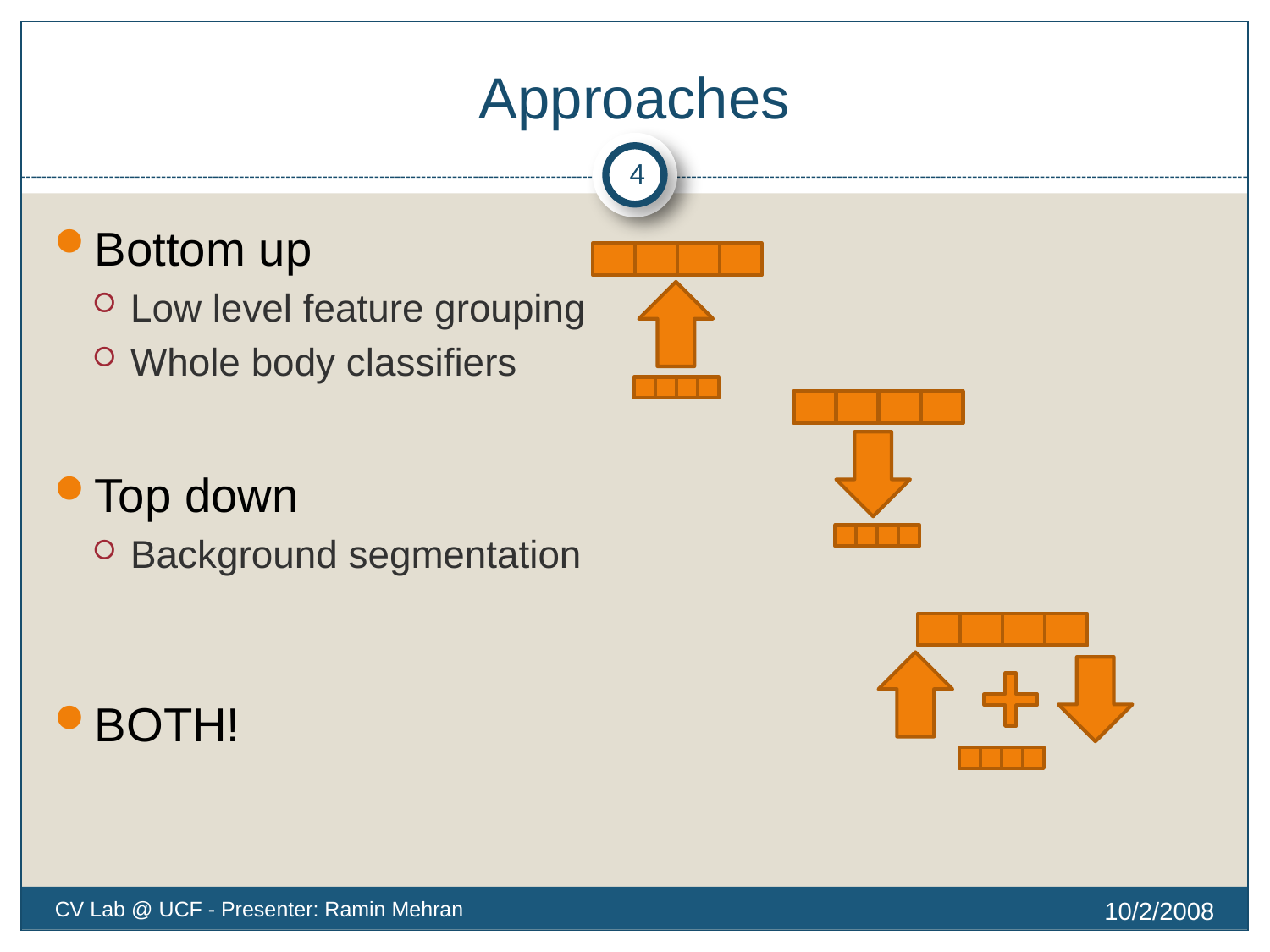

# Approaches
4
Bottom up
Low level feature grouping
Whole body classifiers

Top down
Background segmentation

BOTH!

10/2/2008
CV Lab @ UCF - Presenter: Ramin Mehran